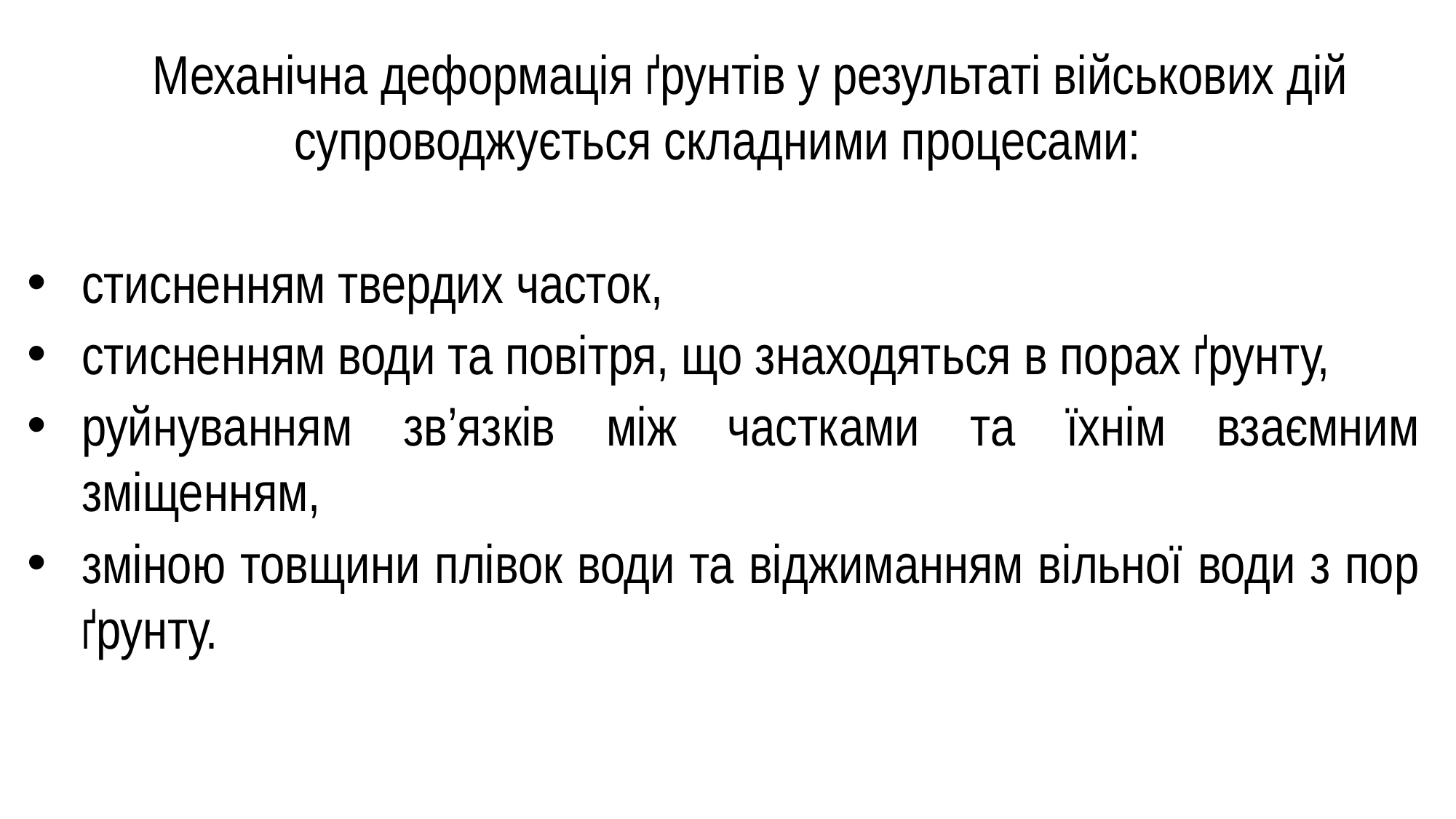

Механічна деформація ґрунтів у результаті військових дій супроводжується складними процесами:

стисненням твердих часток,
стисненням води та повітря, що знаходяться в порах ґрунту,
руйнуванням зв’язків між частками та їхнім взаємним зміщенням,
зміною товщини плівок води та віджиманням вільної води з пор ґрунту.